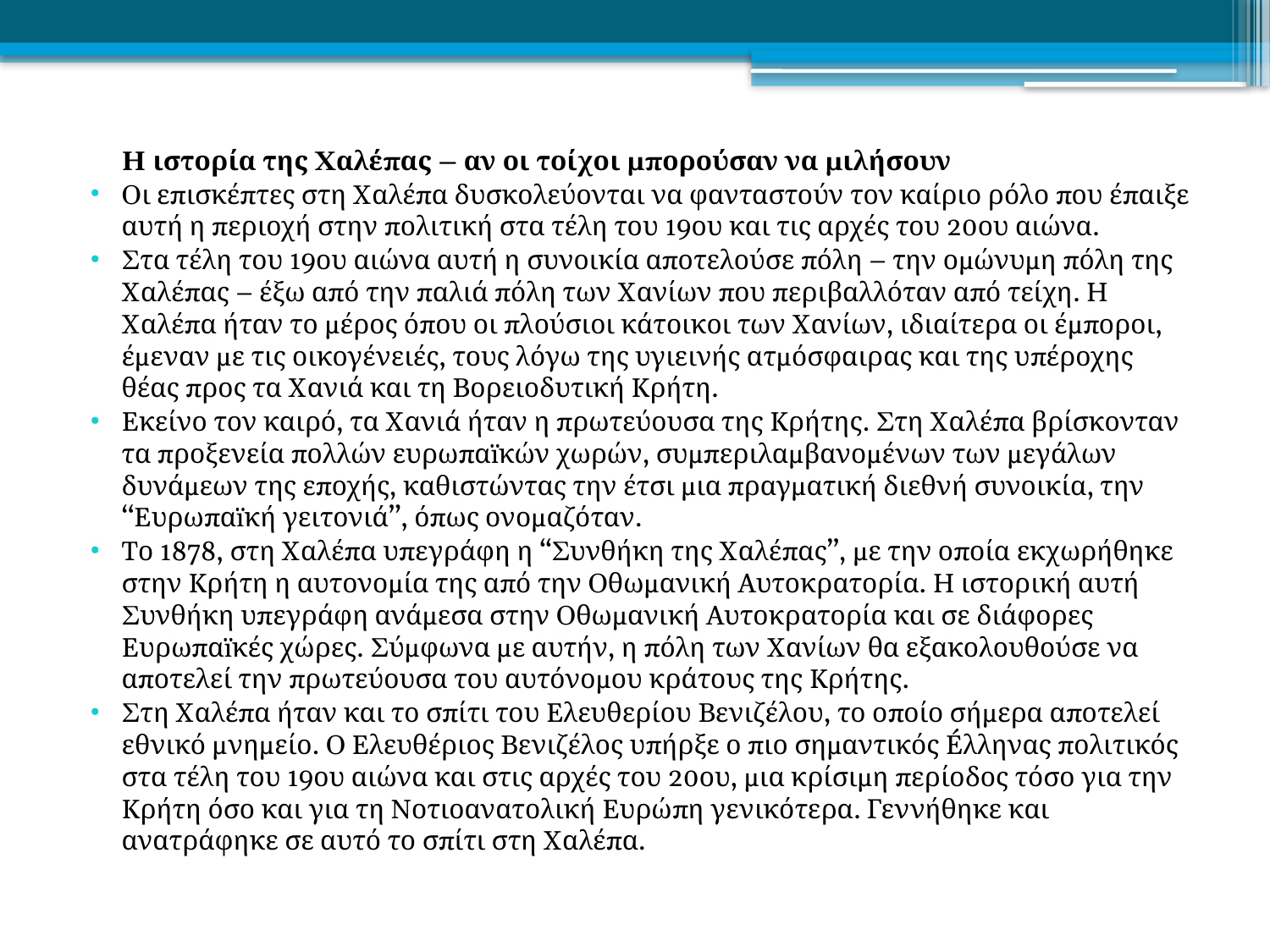

Η ιστορία της Χαλέπας – αν οι τοίχοι μπορούσαν να μιλήσουν
Οι επισκέπτες στη Χαλέπα δυσκολεύονται να φανταστούν τον καίριο ρόλο που έπαιξε αυτή η περιοχή στην πολιτική στα τέλη του 19ου και τις αρχές του 20ου αιώνα.
Στα τέλη του 19ου αιώνα αυτή η συνοικία αποτελούσε πόλη – την ομώνυμη πόλη της Χαλέπας – έξω από την παλιά πόλη των Χανίων που περιβαλλόταν από τείχη. Η Χαλέπα ήταν το μέρος όπου οι πλούσιοι κάτοικοι των Χανίων, ιδιαίτερα οι έμποροι, έμεναν με τις οικογένειές, τους λόγω της υγιεινής ατμόσφαιρας και της υπέροχης θέας προς τα Χανιά και τη Βορειοδυτική Κρήτη.
Εκείνο τον καιρό, τα Χανιά ήταν η πρωτεύουσα της Κρήτης. Στη Χαλέπα βρίσκονταν τα προξενεία πολλών ευρωπαïκών χωρών, συμπεριλαμβανομένων των μεγάλων δυνάμεων της εποχής, καθιστώντας την έτσι μια πραγματική διεθνή συνοικία, την ‘‘Ευρωπαïκή γειτονιά’’, όπως ονομαζόταν.
Το 1878, στη Χαλέπα υπεγράφη η ‘‘Συνθήκη της Χαλέπας’’, με την οποία εκχωρήθηκε στην Κρήτη η αυτονομία της από την Οθωμανική Αυτοκρατορία. Η ιστορική αυτή Συνθήκη υπεγράφη ανάμεσα στην Οθωμανική Αυτοκρατορία και σε διάφορες Ευρωπαïκές χώρες. Σύμφωνα με αυτήν, η πόλη των Χανίων θα εξακολουθούσε να αποτελεί την πρωτεύουσα του αυτόνομου κράτους της Κρήτης.
Στη Χαλέπα ήταν και το σπίτι του Ελευθερίου Βενιζέλου, το οποίο σήμερα αποτελεί εθνικό μνημείο. Ο Ελευθέριος Βενιζέλος υπήρξε ο πιο σημαντικός Έλληνας πολιτικός στα τέλη του 19ου αιώνα και στις αρχές του 20ου, μια κρίσιμη περίοδος τόσο για την Κρήτη όσο και για τη Νοτιοανατολική Ευρώπη γενικότερα. Γεννήθηκε και ανατράφηκε σε αυτό το σπίτι στη Χαλέπα.